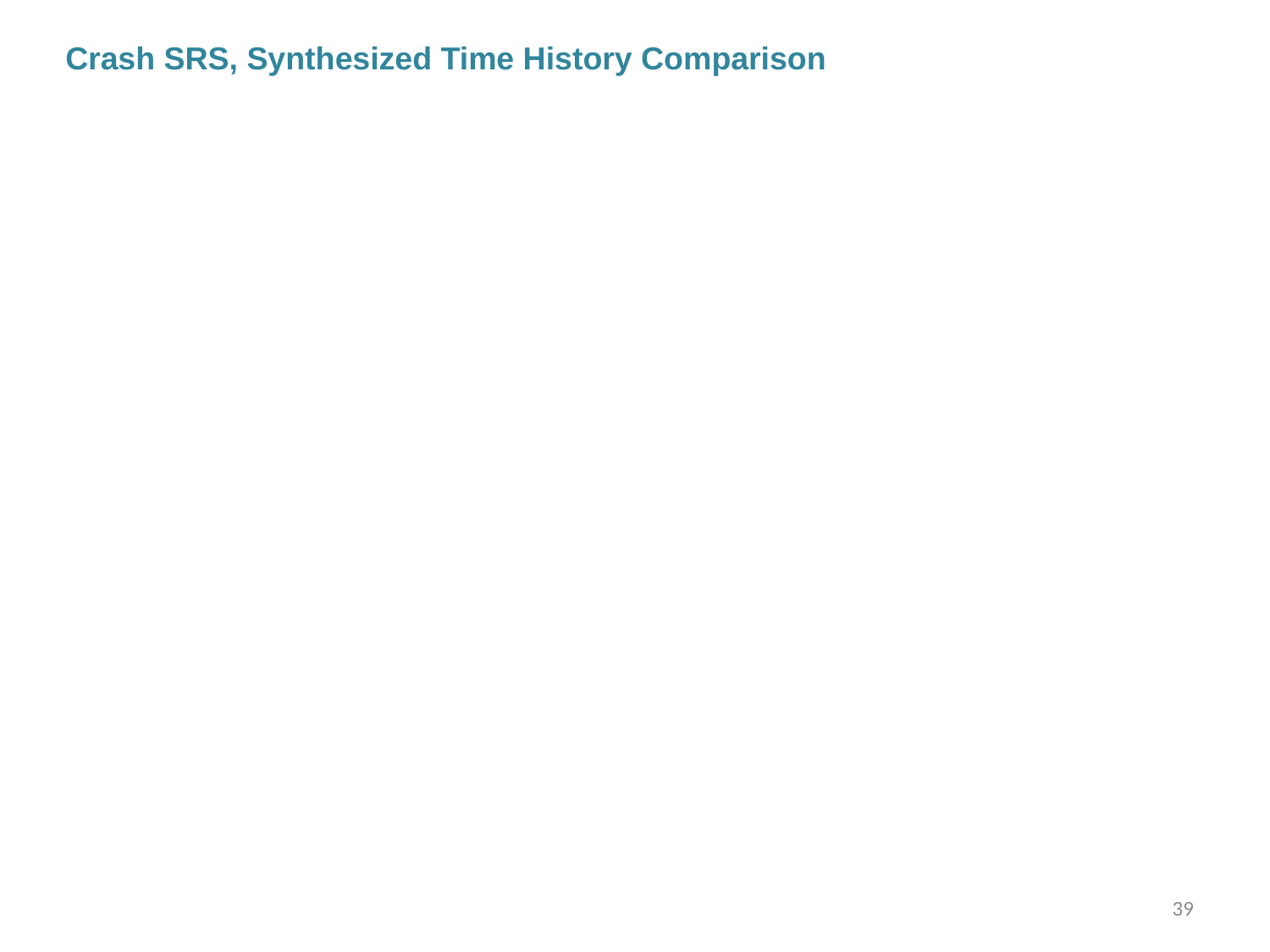

Crash SRS, Synthesized Time History Comparison
39